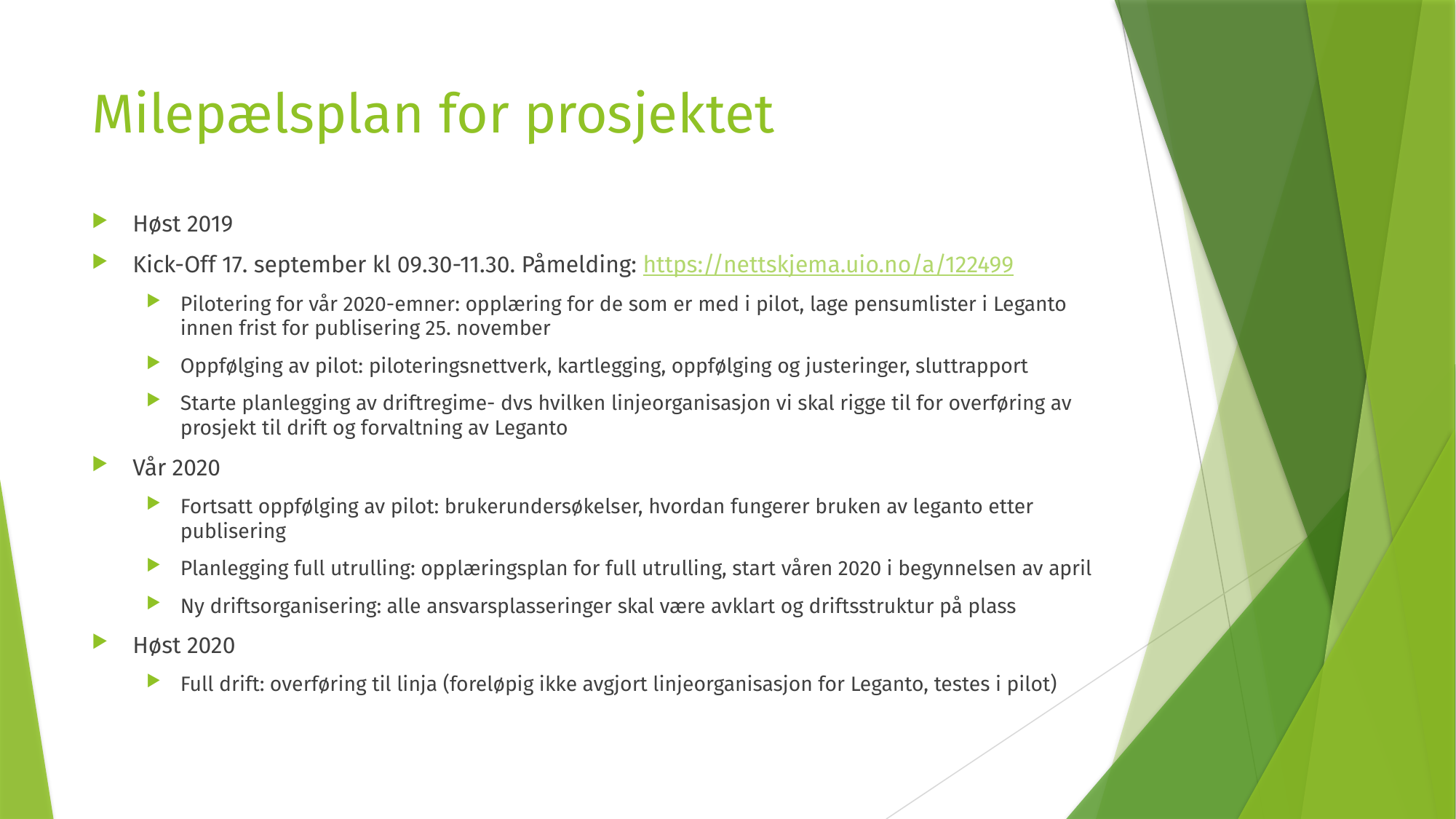

# Milepælsplan for prosjektet
Høst 2019
Kick-Off 17. september kl 09.30-11.30. Påmelding: https://nettskjema.uio.no/a/122499
Pilotering for vår 2020-emner: opplæring for de som er med i pilot, lage pensumlister i Leganto innen frist for publisering 25. november
Oppfølging av pilot: piloteringsnettverk, kartlegging, oppfølging og justeringer, sluttrapport
Starte planlegging av driftregime- dvs hvilken linjeorganisasjon vi skal rigge til for overføring av prosjekt til drift og forvaltning av Leganto
Vår 2020
Fortsatt oppfølging av pilot: brukerundersøkelser, hvordan fungerer bruken av leganto etter publisering
Planlegging full utrulling: opplæringsplan for full utrulling, start våren 2020 i begynnelsen av april
Ny driftsorganisering: alle ansvarsplasseringer skal være avklart og driftsstruktur på plass
Høst 2020
Full drift: overføring til linja (foreløpig ikke avgjort linjeorganisasjon for Leganto, testes i pilot)